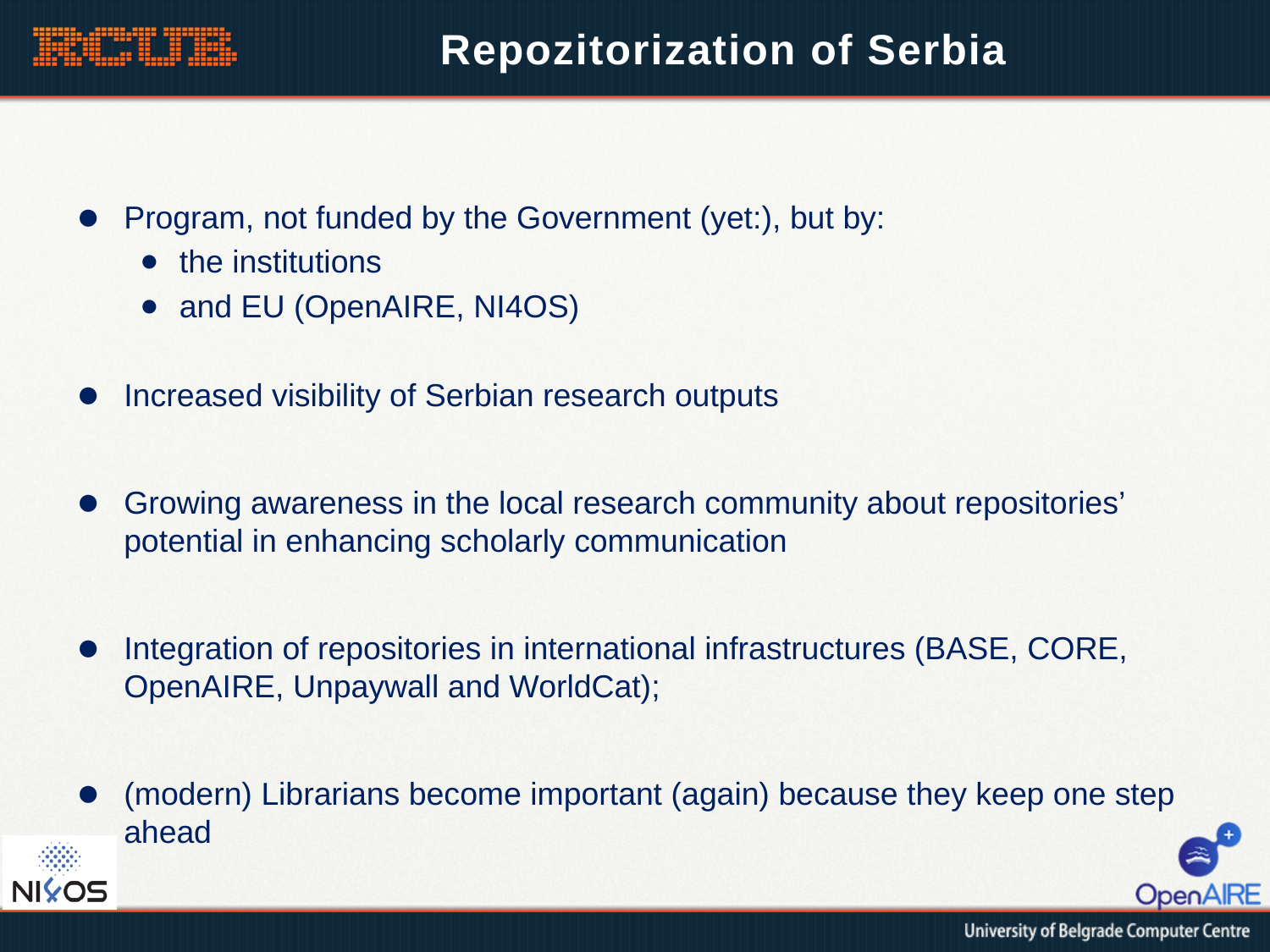

# Repozitorization of Serbia

Program, not funded by the Government (yet:), but by:
the institutions
and EU (OpenAIRE, NI4OS)

Increased visibility of Serbian research outputs

Growing awareness in the local research community about repositories’ potential in enhancing scholarly communication

Integration of repositories in international infrastructures (BASE, CORE, OpenAIRE, Unpaywall and WorldCat);

(modern) Librarians become important (again) because they keep one step ahead